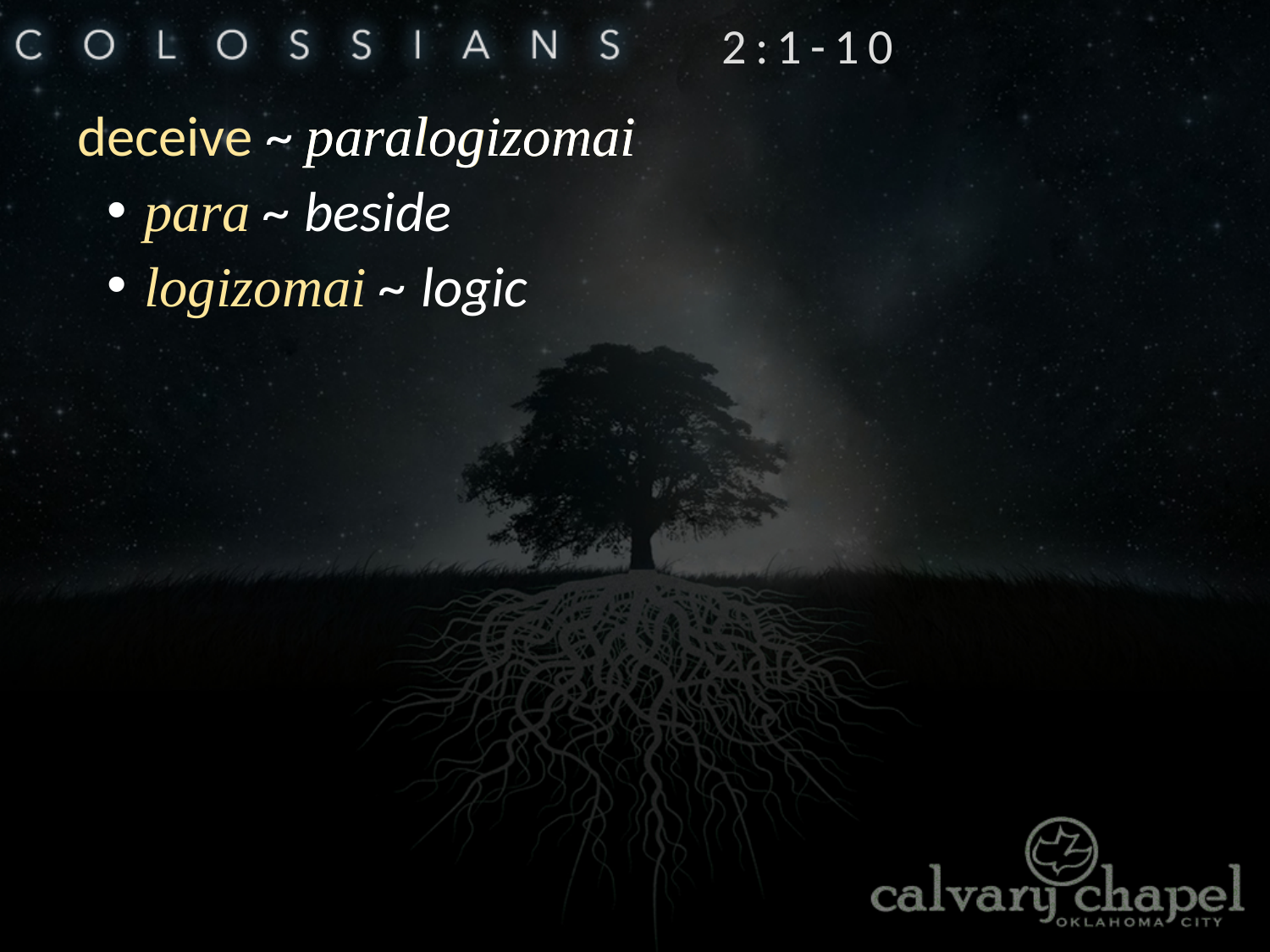

2:1-10
logizomai
para
deceive ~ paralogizomai
 para ~ beside
 logizomai ~ logic